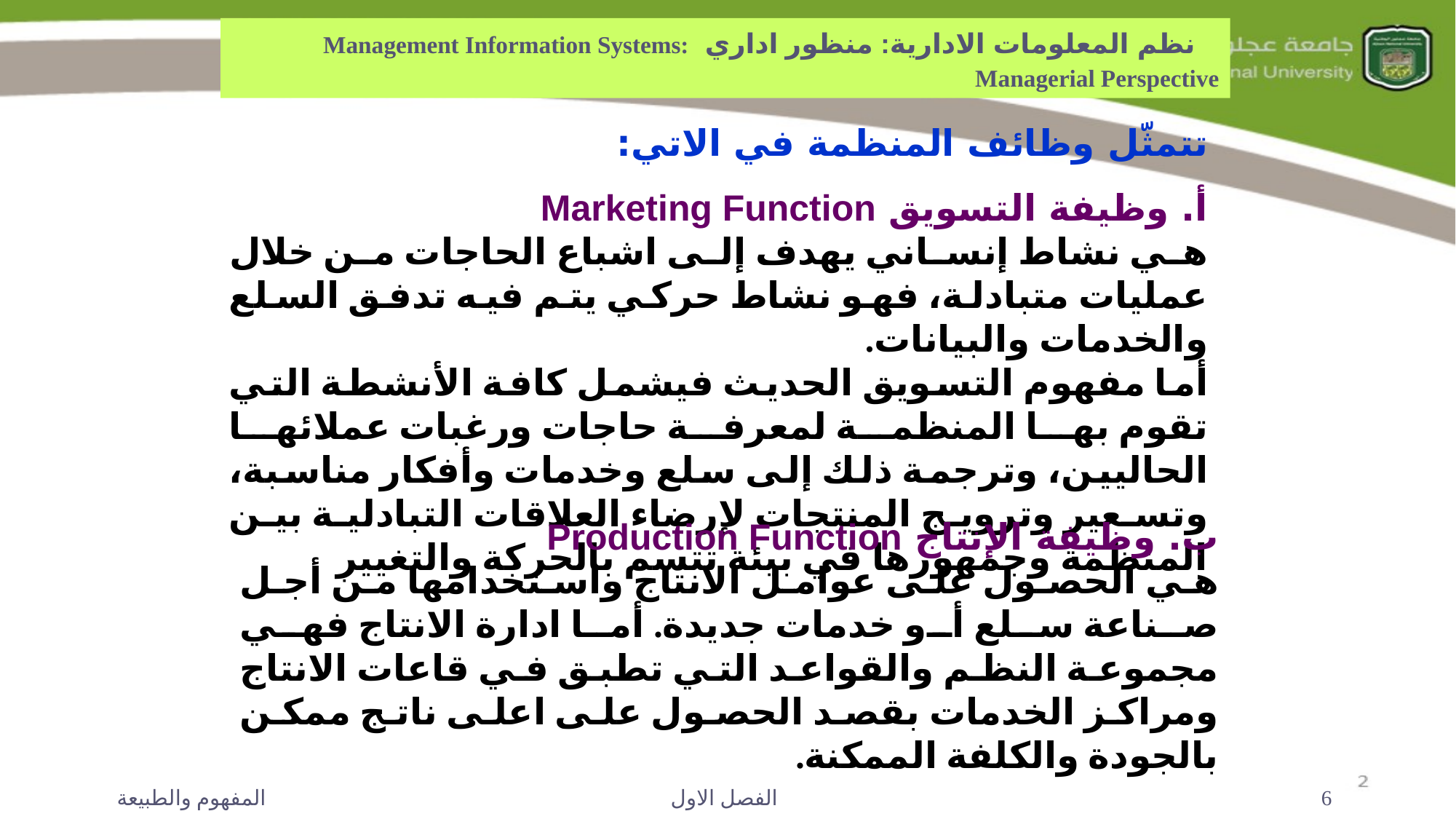

نظم المعلومات الادارية: منظور اداري  Management Information Systems: Managerial Perspective
تتمثّل وظائف المنظمة في الاتي:
أ. وظيفة التسويق Marketing Function
هي نشاط إنساني يهدف إلى اشباع الحاجات من خلال عمليات متبادلة، فهو نشاط حركي يتم فيه تدفق السلع والخدمات والبيانات.
أما مفهوم التسويق الحديث فيشمل كافة الأنشطة التي تقوم بها المنظمة لمعرفة حاجات ورغبات عملائها الحاليين، وترجمة ذلك إلى سلع وخدمات وأفكار مناسبة، وتسعير وترويج المنتجات لإرضاء العلاقات التبادلية بين المنظمة وجمهورها في بيئة تتسم بالحركة والتغيير
ب. وظيفة الإنتاج Production Function
هي الحصول على عوامل الانتاج واستخدامها من أجل صناعة سلع أو خدمات جديدة. أما ادارة الانتاج فهي مجموعة النظم والقواعد التي تطبق في قاعات الانتاج ومراكز الخدمات بقصد الحصول على اعلى ناتج ممكن بالجودة والكلفة الممكنة.
المفهوم والطبيعة
الفصل الاول
6